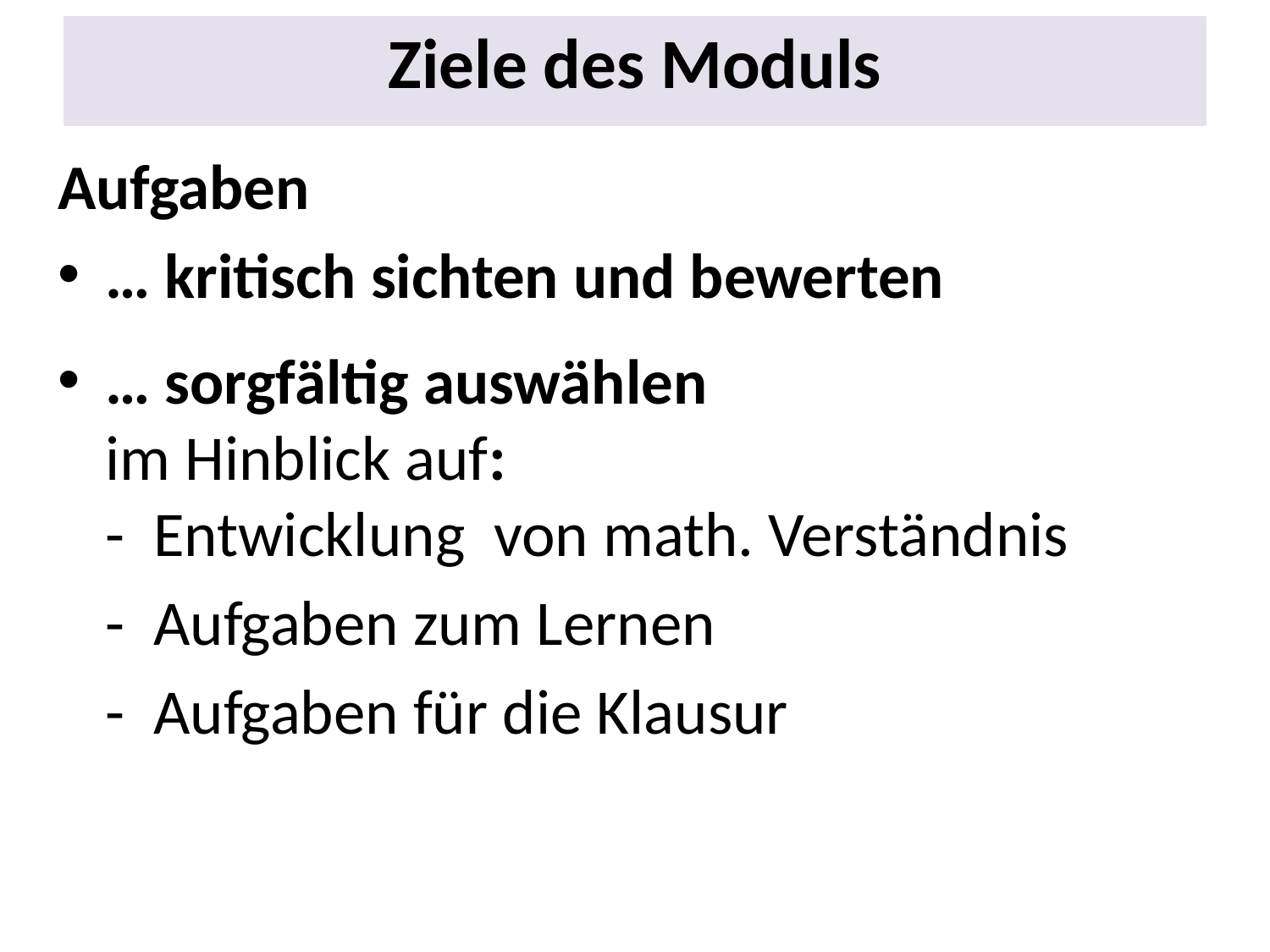

# Ziele des Moduls
Aufgaben
… kritisch sichten und bewerten
… sorgfältig auswählen
im Hinblick auf:
-  Entwicklung  von math. Verständnis
	-  Aufgaben zum Lernen
	-  Aufgaben für die Klausur